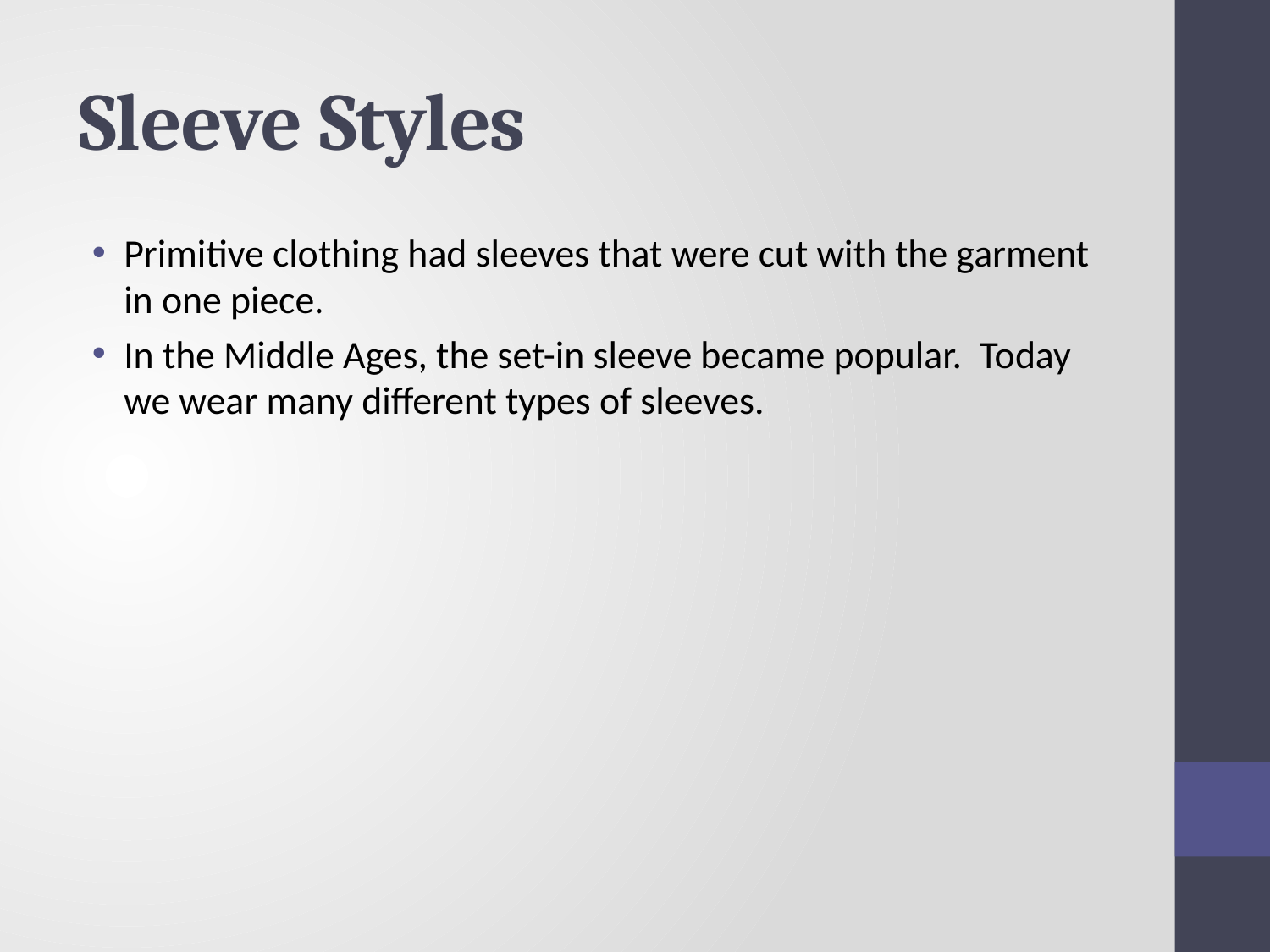

# Sleeve Styles
Primitive clothing had sleeves that were cut with the garment in one piece.
In the Middle Ages, the set-in sleeve became popular.  Today we wear many different types of sleeves.